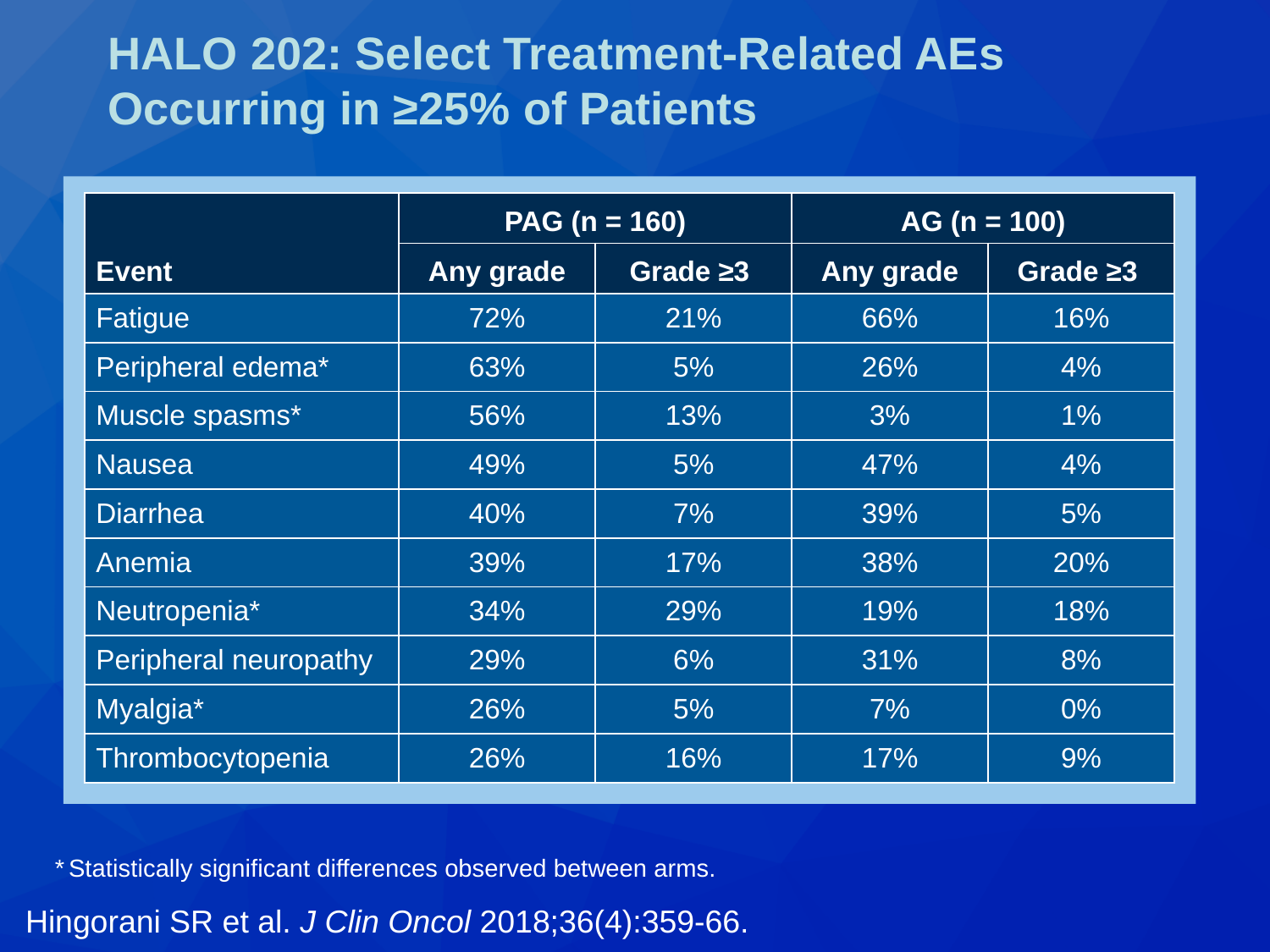

# HALO 202: Select Treatment-Related AEs Occurring in ≥25% of Patients

| Event | PAG (n = 160) |  | AG (n = 100) |  |
| --- | --- | --- | --- | --- |
|  | Any grade | Grade ≥3 | Any grade | Grade ≥3 |
| Fatigue | 72% | 21% | 66% | 16% |
| Peripheral edema\* | 63% | 5% | 26% | 4% |
| Muscle spasms\* | 56% | 13% | 3% | 1% |
| Nausea | 49% | 5% | 47% | 4% |
| Diarrhea | 40% | 7% | 39% | 5% |
| Anemia | 39% | 17% | 38% | 20% |
| Neutropenia\* | 34% | 29% | 19% | 18% |
| Peripheral neuropathy | 29% | 6% | 31% | 8% |
| Myalgia\* | 26% | 5% | 7% | 0% |
| Thrombocytopenia | 26% | 16% | 17% | 9% |
* Statistically significant differences observed between arms.
Hingorani SR et al. J Clin Oncol 2018;36(4):359-66.